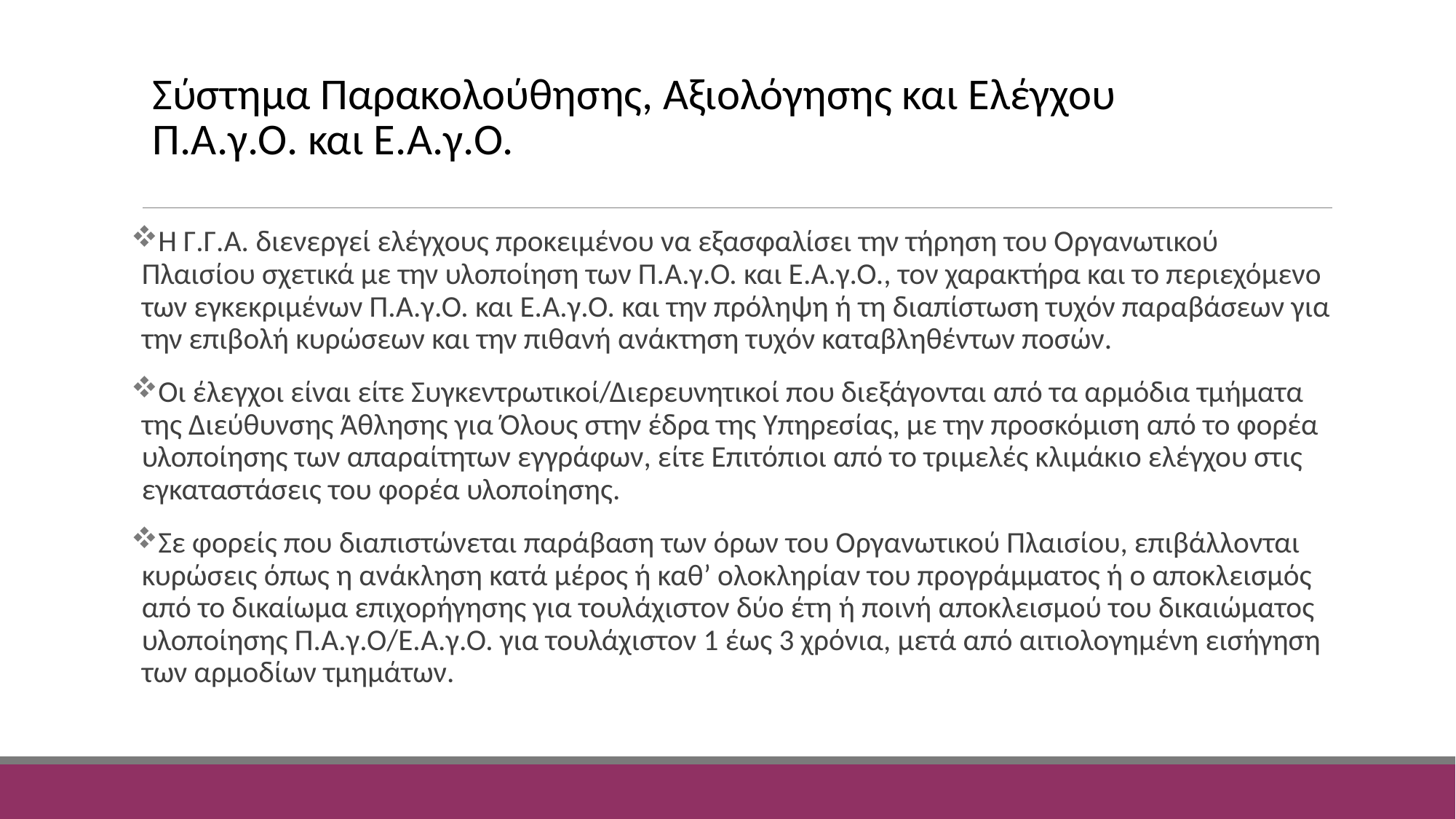

# Σύστημα Παρακολούθησης, Αξιολόγησης και Ελέγχου Π.Α.γ.Ο. και Ε.Α.γ.Ο.
Η Γ.Γ.Α. διενεργεί ελέγχους προκειμένου να εξασφαλίσει την τήρηση του Οργανωτικού Πλαισίου σχετικά με την υλοποίηση των Π.Α.γ.Ο. και Ε.Α.γ.Ο., τον χαρακτήρα και το περιεχόμενο των εγκεκριμένων Π.Α.γ.Ο. και Ε.Α.γ.Ο. και την πρόληψη ή τη διαπίστωση τυχόν παραβάσεων για την επιβολή κυρώσεων και την πιθανή ανάκτηση τυχόν καταβληθέντων ποσών.
Οι έλεγχοι είναι είτε Συγκεντρωτικοί/Διερευνητικοί που διεξάγονται από τα αρμόδια τμήματα της Διεύθυνσης Άθλησης για Όλους στην έδρα της Υπηρεσίας, με την προσκόμιση από το φορέα υλοποίησης των απαραίτητων εγγράφων, είτε Επιτόπιοι από το τριμελές κλιμάκιο ελέγχου στις εγκαταστάσεις του φορέα υλοποίησης.
Σε φορείς που διαπιστώνεται παράβαση των όρων του Οργανωτικού Πλαισίου, επιβάλλονται κυρώσεις όπως η ανάκληση κατά μέρος ή καθ’ ολοκληρίαν του προγράμματος ή ο αποκλεισμός από το δικαίωμα επιχορήγησης για τουλάχιστον δύο έτη ή ποινή αποκλεισμού του δικαιώματος υλοποίησης Π.Α.γ.Ο/Ε.Α.γ.Ο. για τουλάχιστον 1 έως 3 χρόνια, μετά από αιτιολογημένη εισήγηση των αρμοδίων τμημάτων.